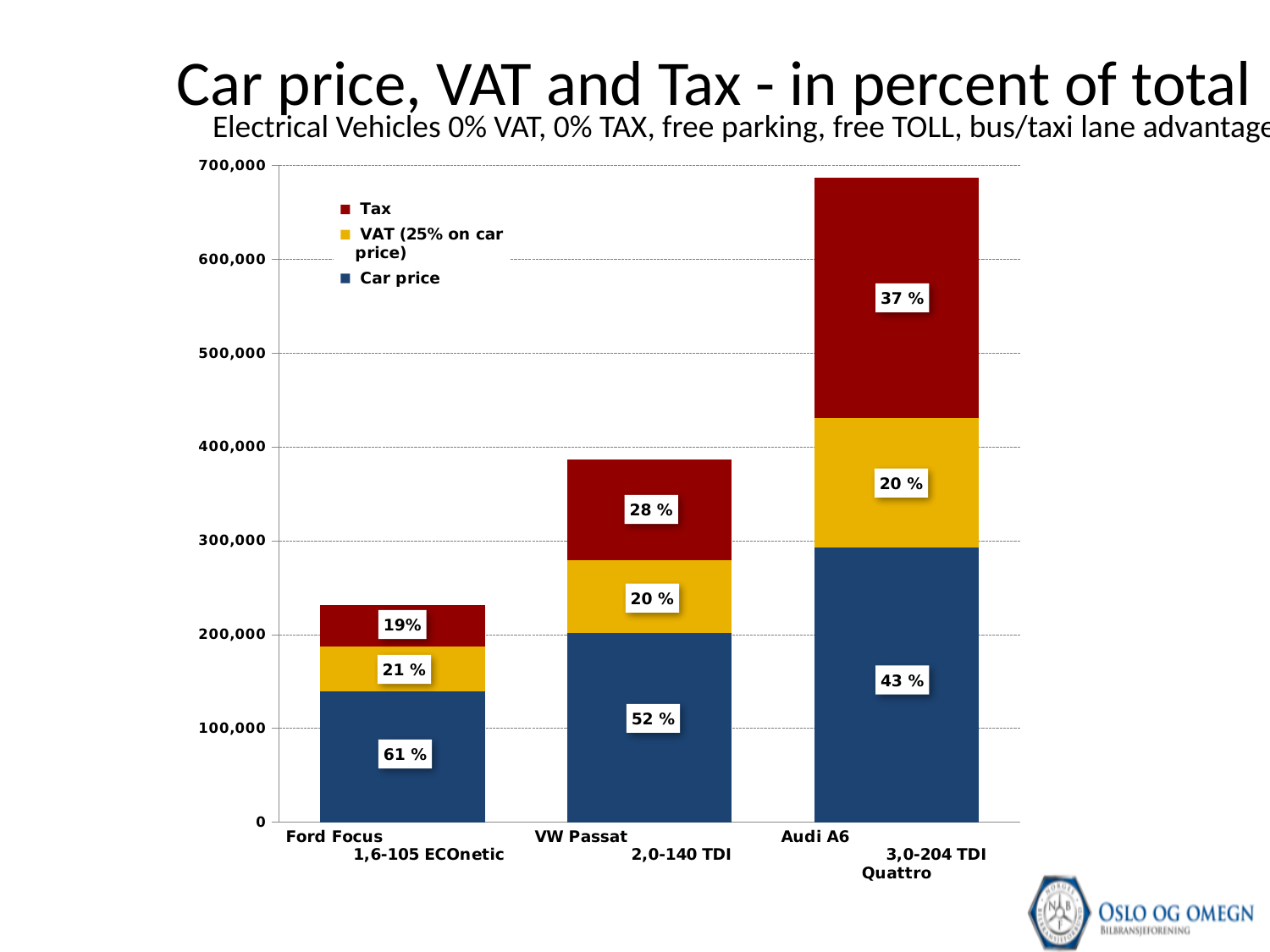

Car price, VAT and Tax - in percent of total price
Electrical Vehicles 0% VAT, 0% TAX, free parking, free TOLL, bus/taxi lane advantage etc.

### Chart

| Category |  Car price |  VAT (25% on car price) |  Tax |
|---|---|---|---|
| Ford Focus                                     1,6-105 ECOnetic | 139622.0 | 47600.0 | 44689.0 |
| VW Passat                                       2,0-140 TDI | 202235.0 | 77320.0 | 107045.0 |
| Audi A6                                               3,0-204 TDI Quattro | 293318.0 | 137400.0 | 256282.0 |
37 %
20 %
28 %
20 %
19%
21 %
43 %
52 %
61 %